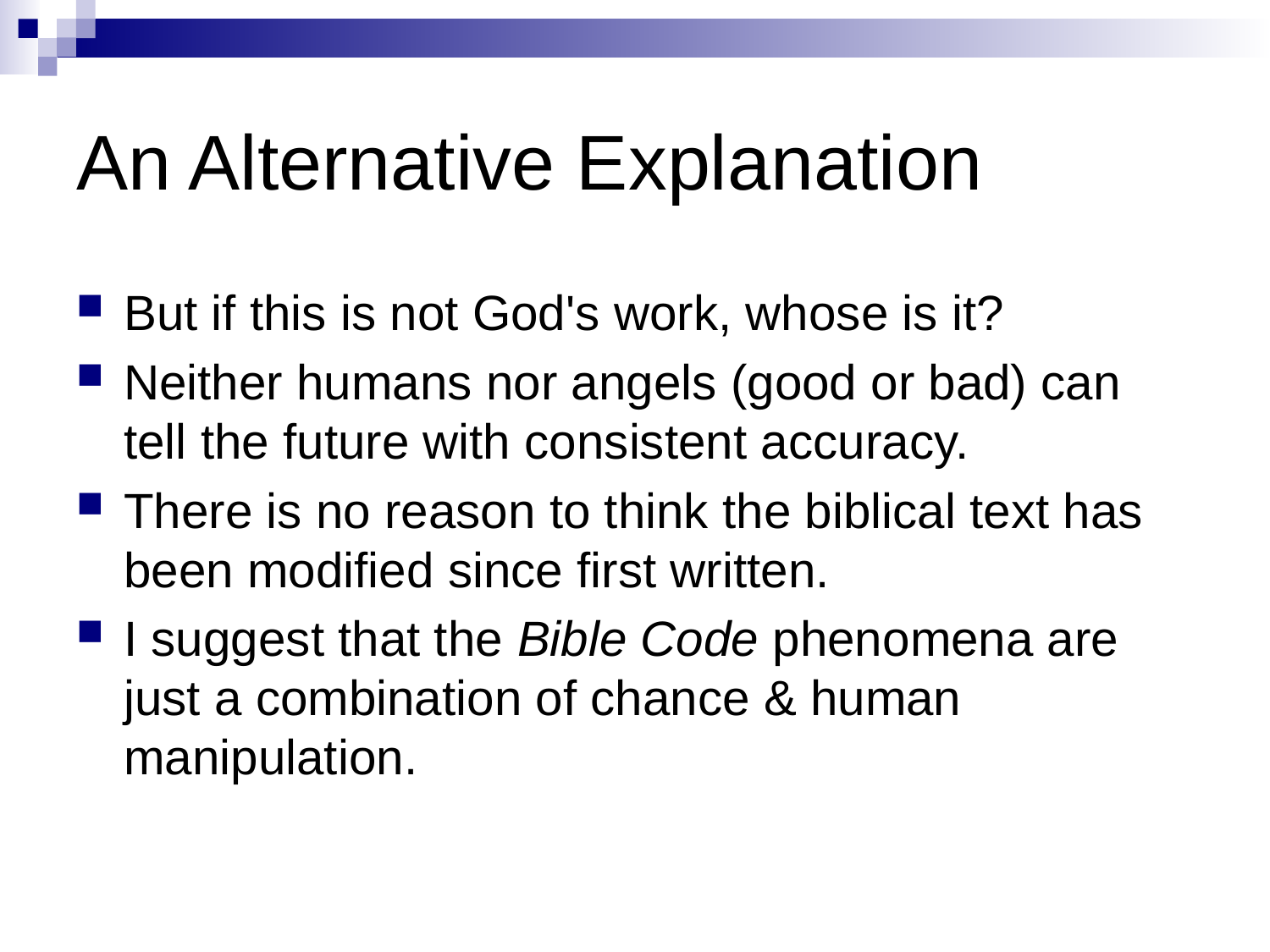

# An Alternative Explanation
But if this is not God's work, whose is it?
Neither humans nor angels (good or bad) can tell the future with consistent accuracy.
There is no reason to think the biblical text has been modified since first written.
I suggest that the Bible Code phenomena are just a combination of chance & human manipulation.